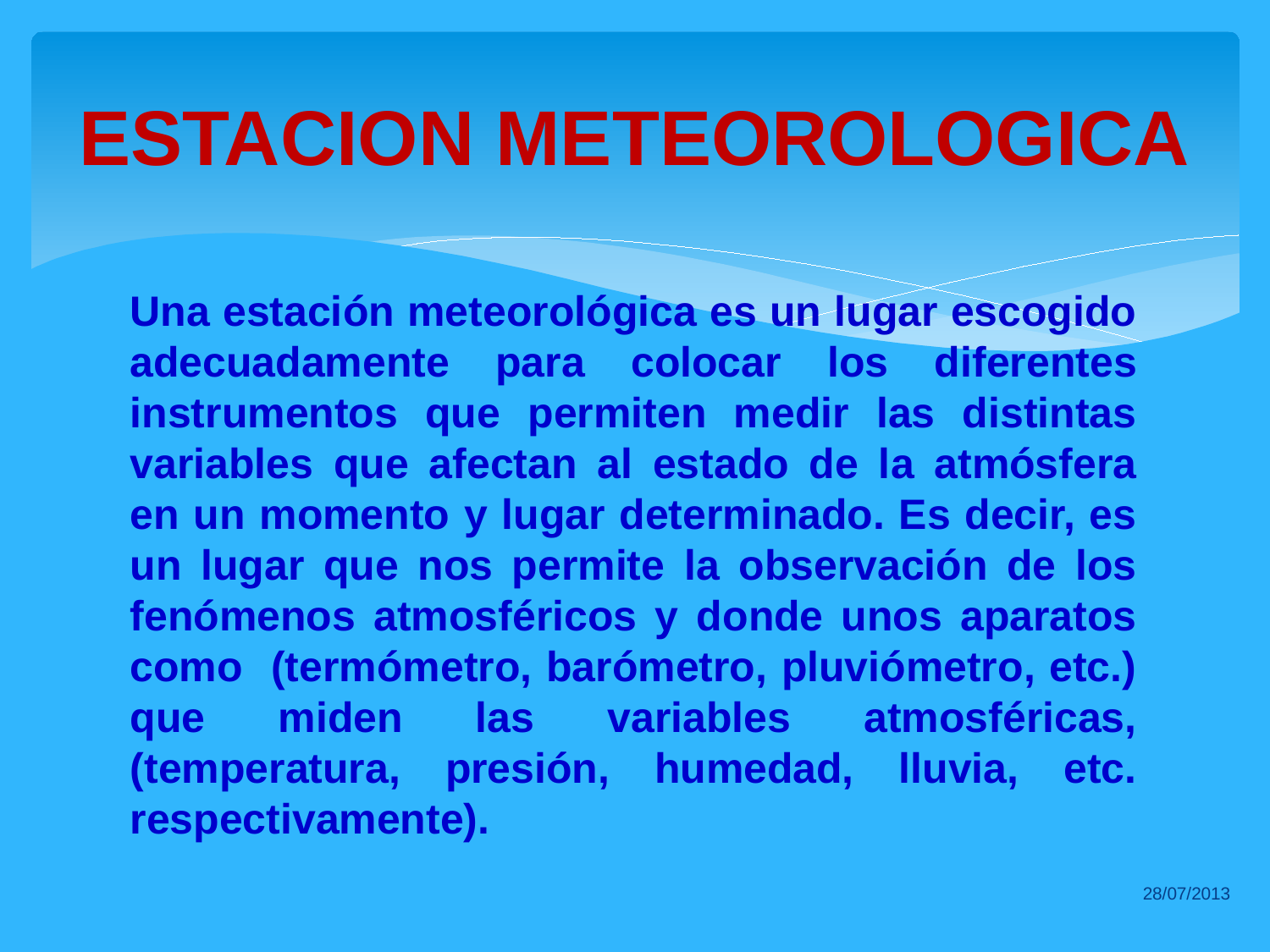

# ESTACION METEOROLOGICA
	Una estación meteorológica es un lugar escogido adecuadamente para colocar los diferentes instrumentos que permiten medir las distintas variables que afectan al estado de la atmósfera en un momento y lugar determinado. Es decir, es un lugar que nos permite la observación de los fenómenos atmosféricos y donde unos aparatos como  (termómetro, barómetro, pluviómetro, etc.) que miden las variables atmosféricas, (temperatura, presión, humedad, lluvia, etc. respectivamente).
28/07/2013